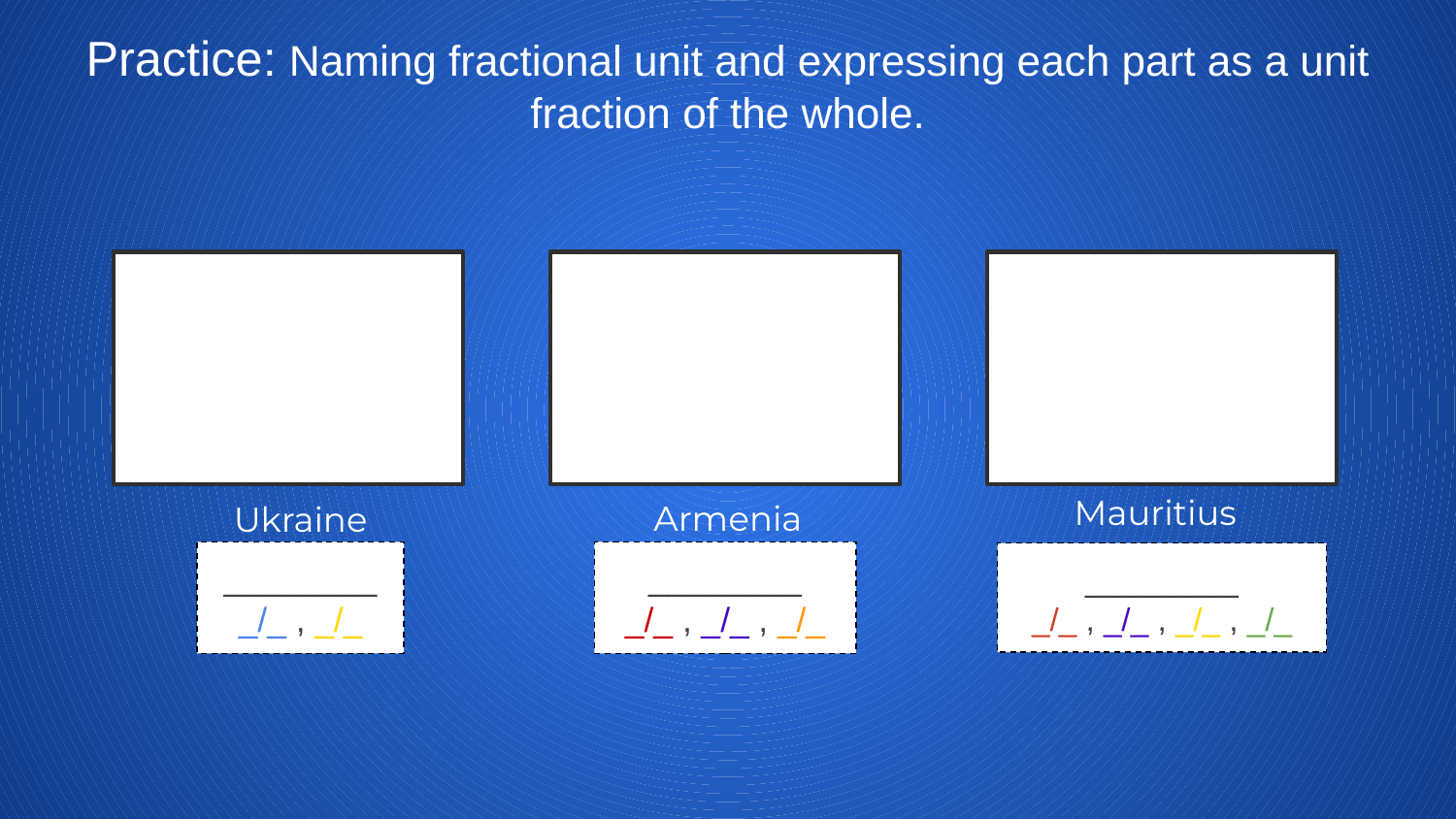

Practice: Naming fractional unit and expressing each part as a unit fraction of the whole.

Mauritius
Armenia
Ukraine
________
_/_ , _/_
________
_/_ , _/_ , _/_
________
_/_ , _/_ , _/_ , _/_